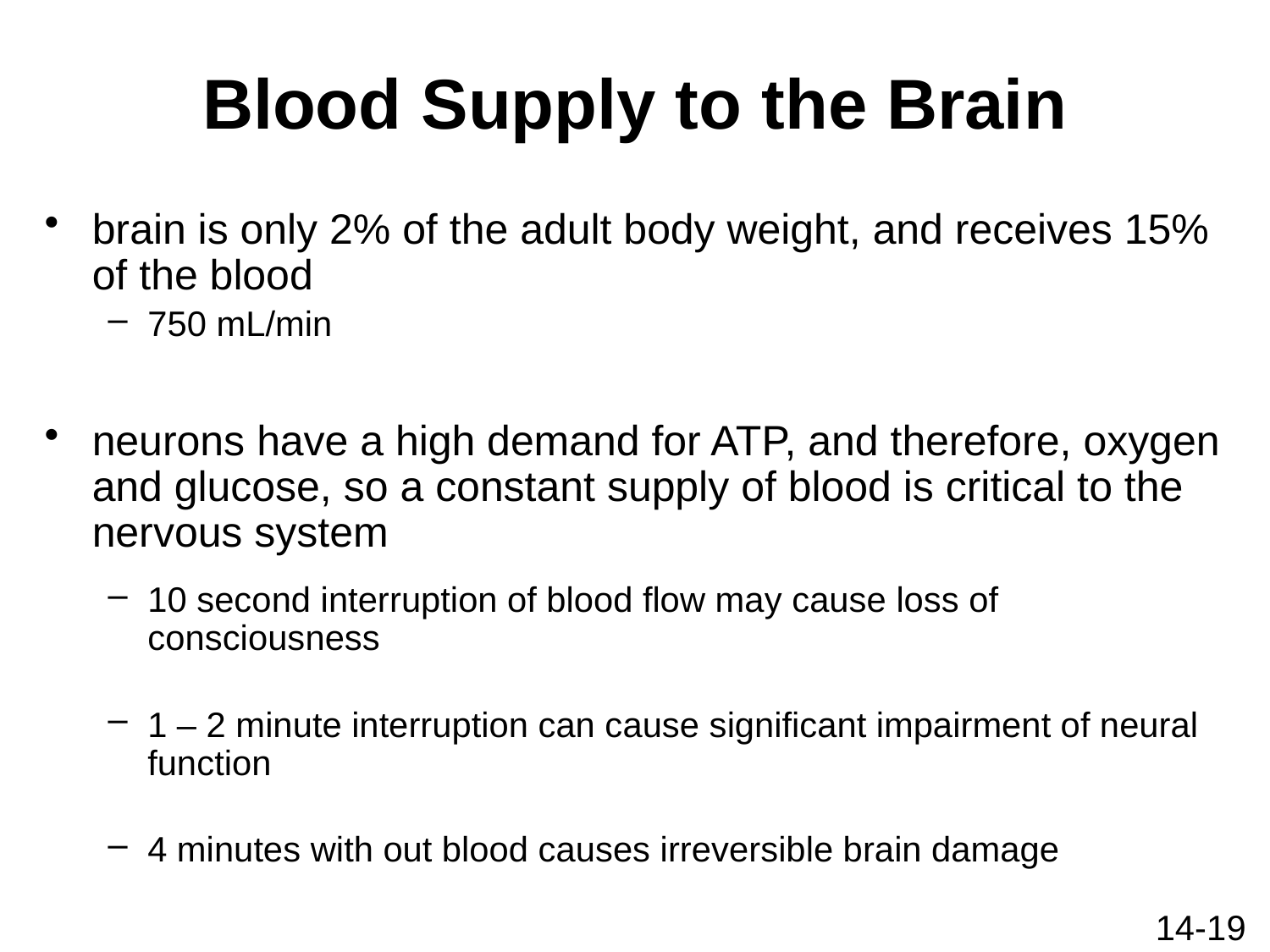

# Blood Supply to the Brain
brain is only 2% of the adult body weight, and receives 15% of the blood
750 mL/min

neurons have a high demand for ATP, and therefore, oxygen and glucose, so a constant supply of blood is critical to the nervous system

10 second interruption of blood flow may cause loss of consciousness

1 – 2 minute interruption can cause significant impairment of neural function

4 minutes with out blood causes irreversible brain damage
14-19